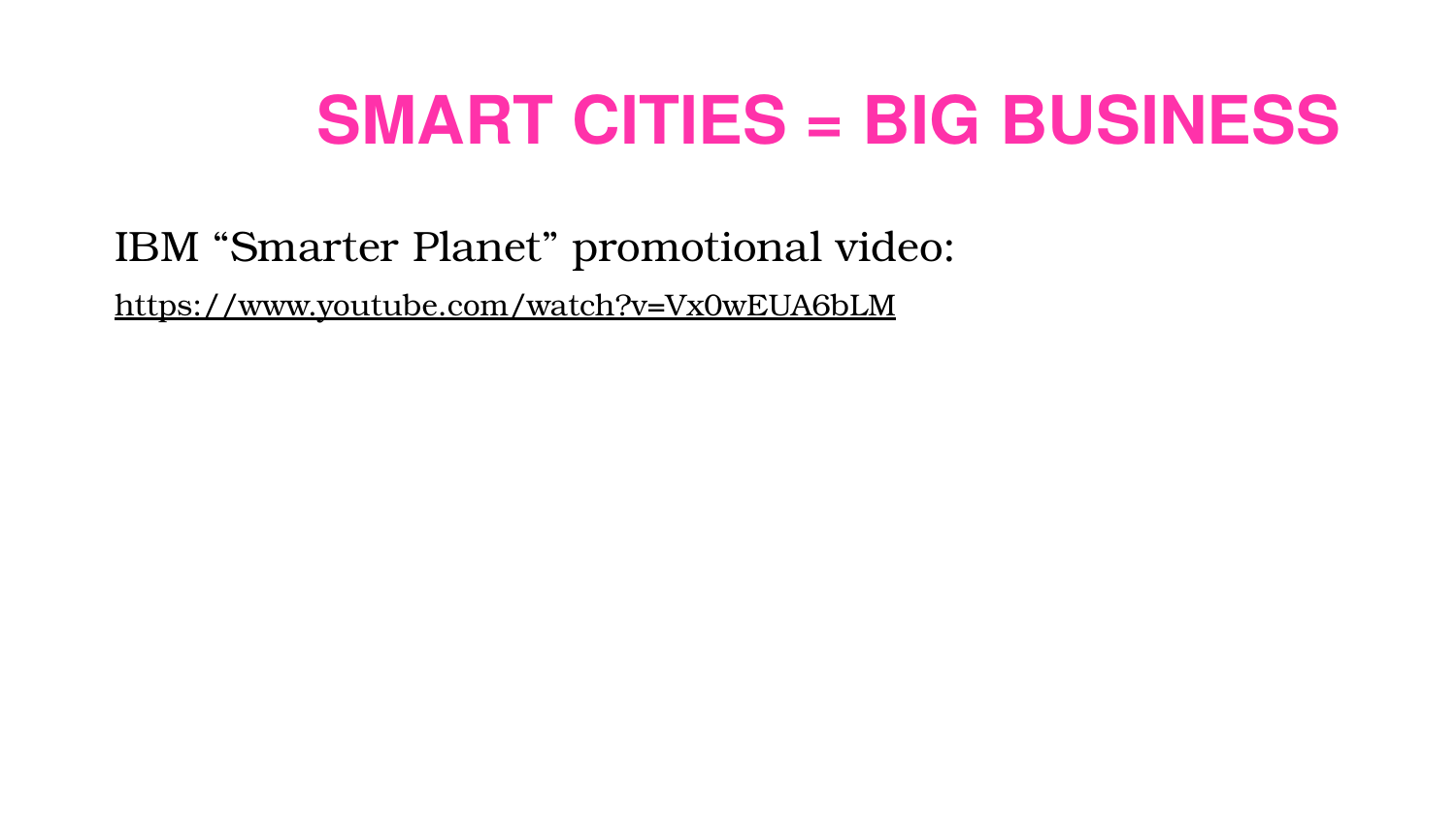

# Smart cities = big business
IBM “Smarter Planet” promotional video:
https://www.youtube.com/watch?v=Vx0wEUA6bLM